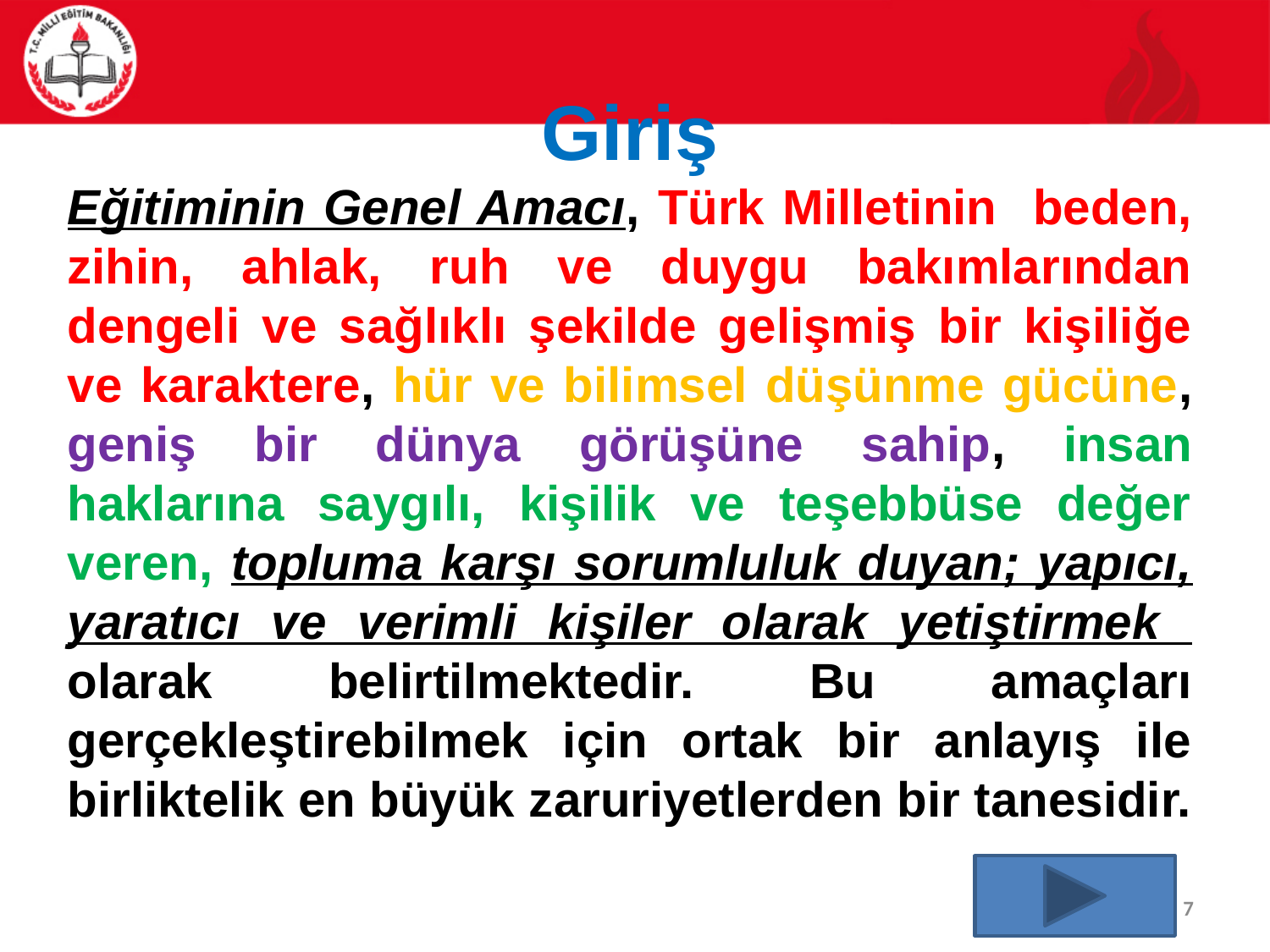

Giriş
Eğitiminin Genel Amacı, Türk Milletinin  beden, zihin, ahlak, ruh ve duygu bakımlarından dengeli ve sağlıklı şekilde gelişmiş bir kişiliğe ve karaktere, hür ve bilimsel düşünme gücüne, geniş bir dünya görüşüne sahip, insan haklarına saygılı, kişilik ve teşebbüse değer veren, topluma karşı sorumluluk duyan; yapıcı, yaratıcı ve verimli kişiler olarak yetiştirmek  olarak belirtilmektedir. Bu amaçları gerçekleştirebilmek için ortak bir anlayış ile birliktelik en büyük zaruriyetlerden bir tanesidir.

7